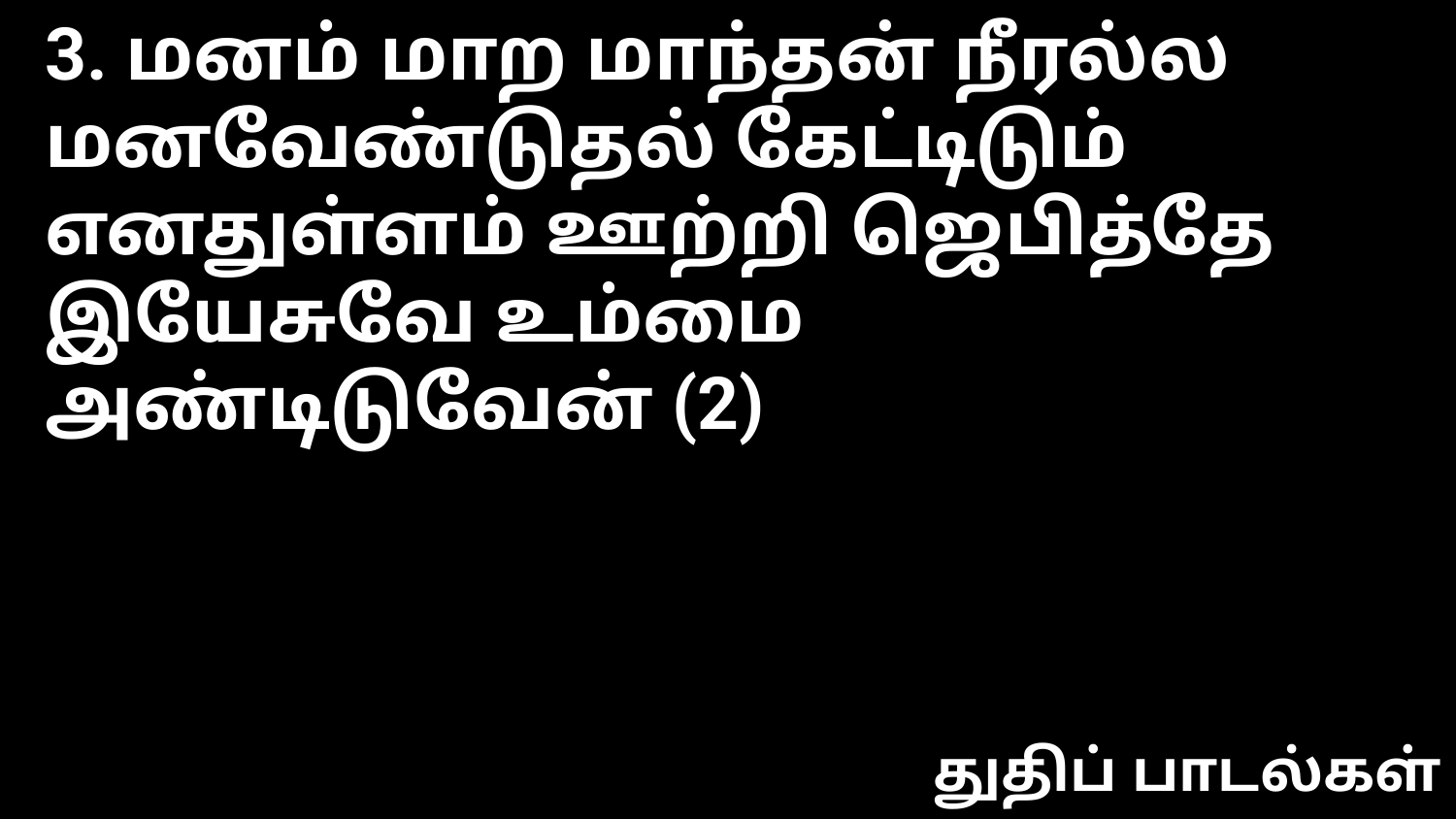

3. மனம் மாற மாந்தன் நீரல்ல
மனவேண்டுதல் கேட்டிடும்
எனதுள்ளம் ஊற்றி ஜெபித்தே
இயேசுவே உம்மை அண்டிடுவேன் (2)

துதிப் பாடல்கள்